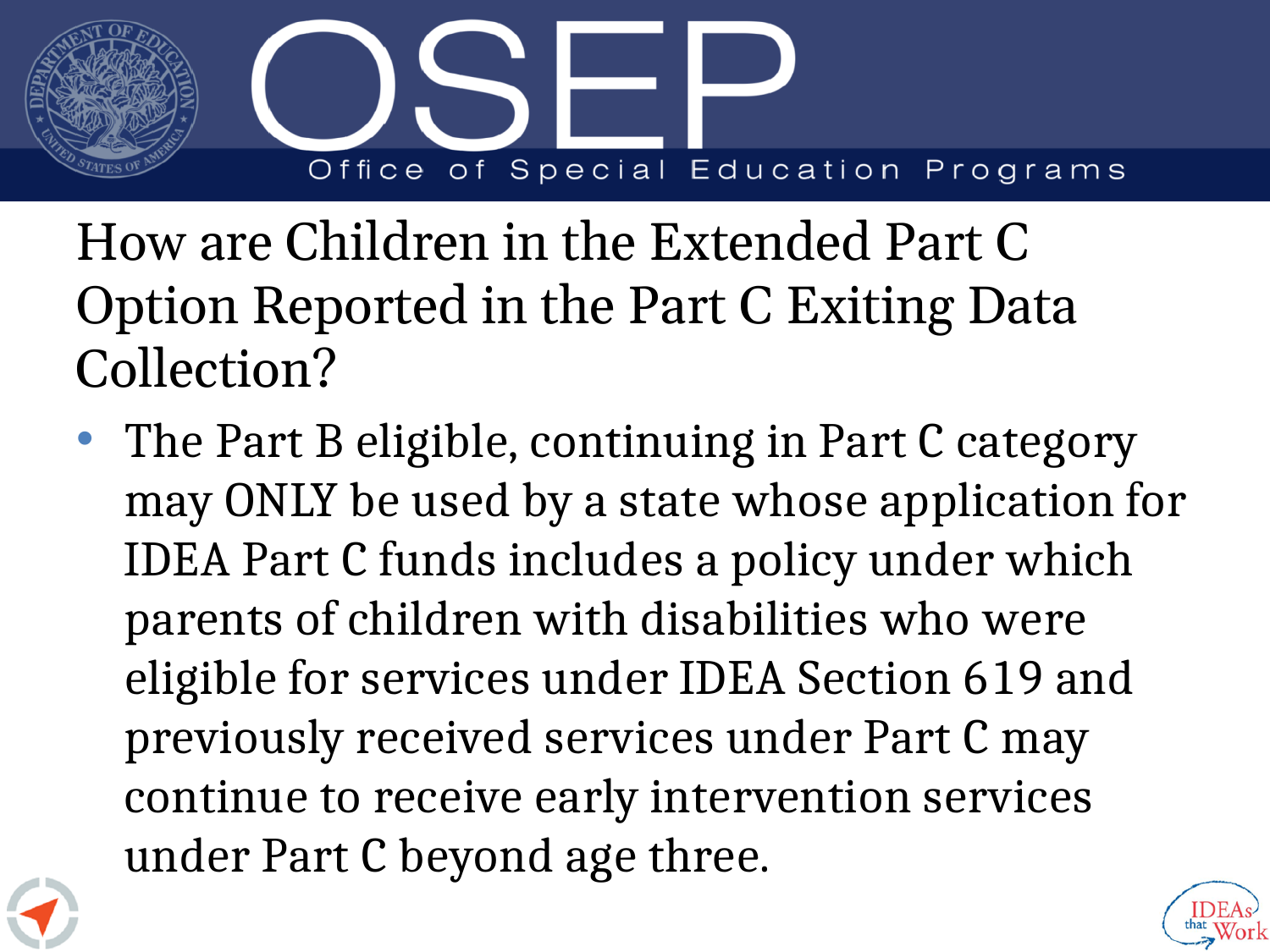

# How are Children in the Extended Part C Option Reported in the Part C Exiting Data Collection?
The Part B eligible, continuing in Part C category may ONLY be used by a state whose application for IDEA Part C funds includes a policy under which parents of children with disabilities who were eligible for services under IDEA Section 619 and previously received services under Part C may continue to receive early intervention services under Part C beyond age three.